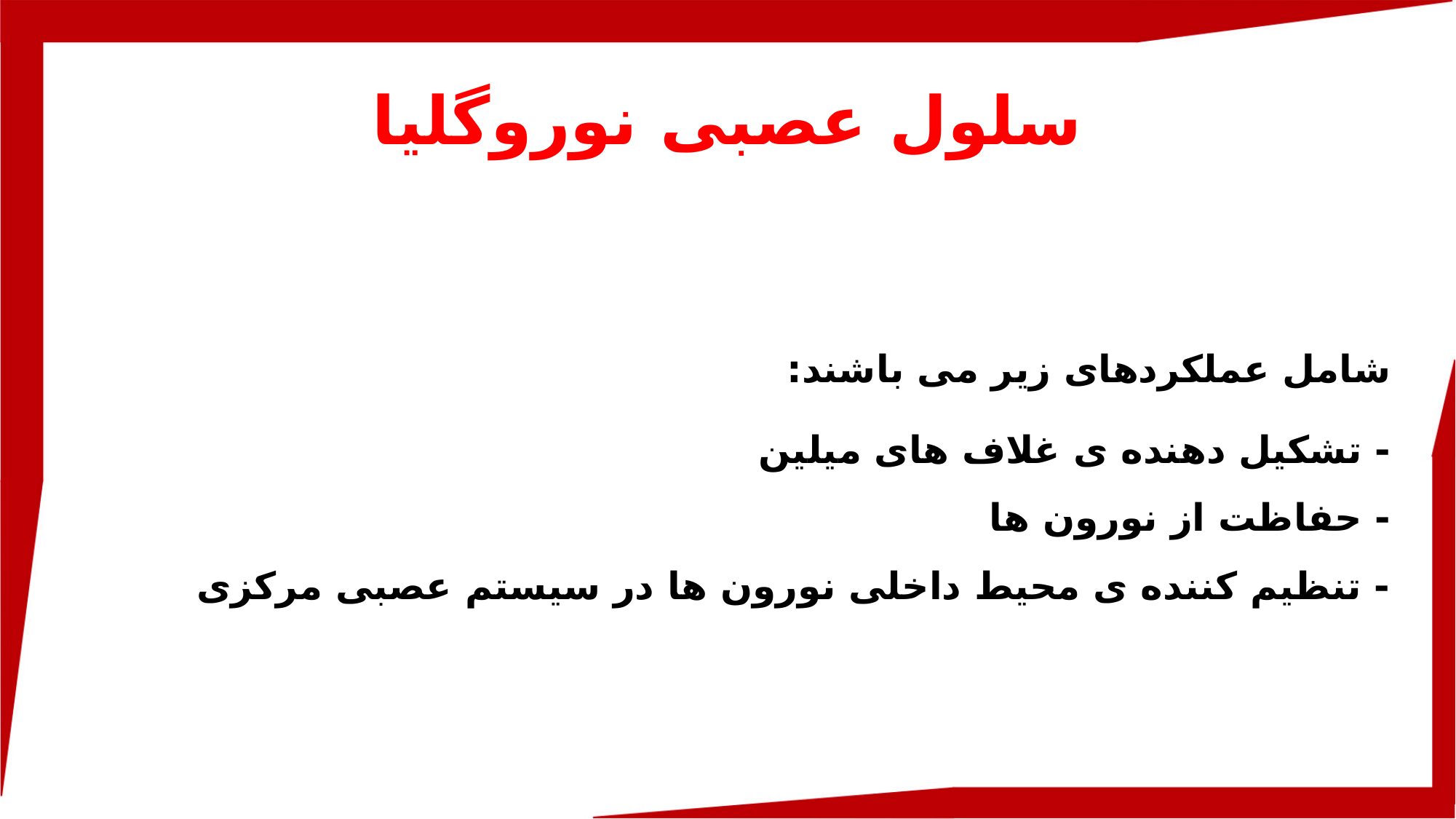

# سلول عصبی نوروگلیا
شامل عملکردهای زیر می باشند:
- تشکیل دهنده ی غلاف های میلین
- حفاظت از نورون ها
- تنظیم کننده ی محیط داخلی نورون ها در سیستم عصبی مرکزی